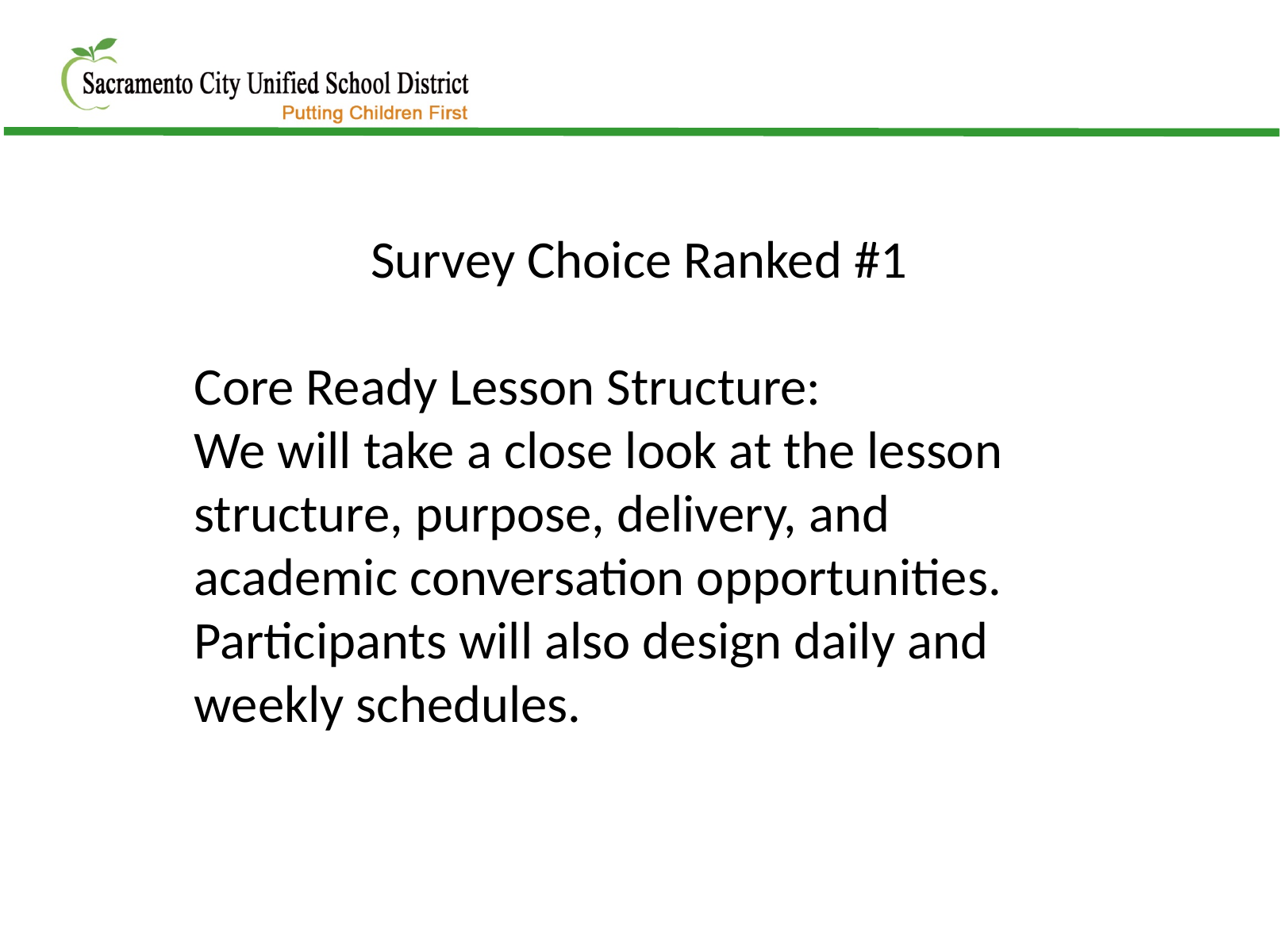

Survey Choice Ranked #1

Core Ready Lesson Structure:
We will take a close look at the lesson
structure, purpose, delivery, and academic conversation opportunities.
Participants will also design daily and weekly schedules.